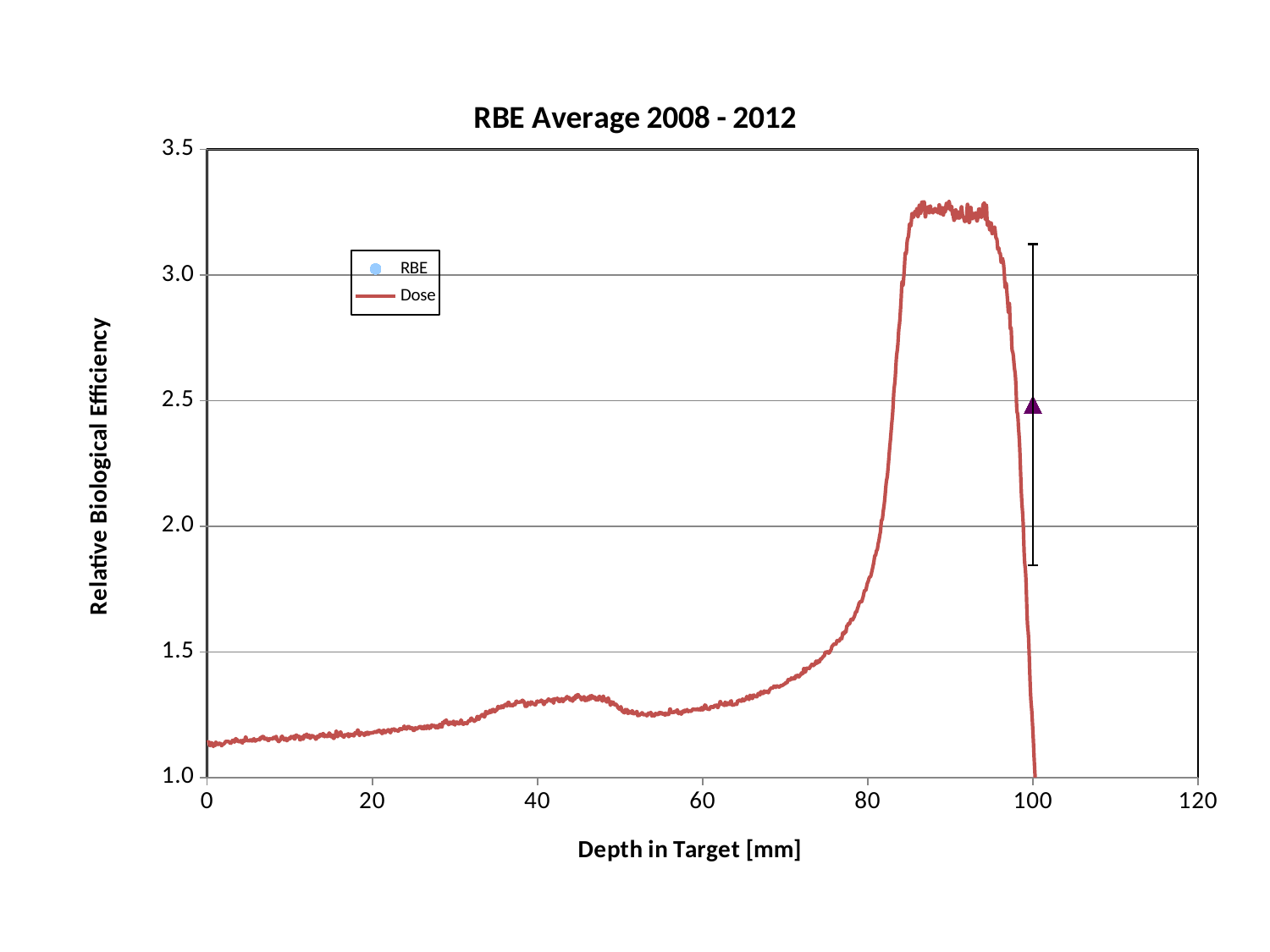

### Chart: RBE Average 2008 - 2012

| Category |  |  |  |
|---|---|---|---|